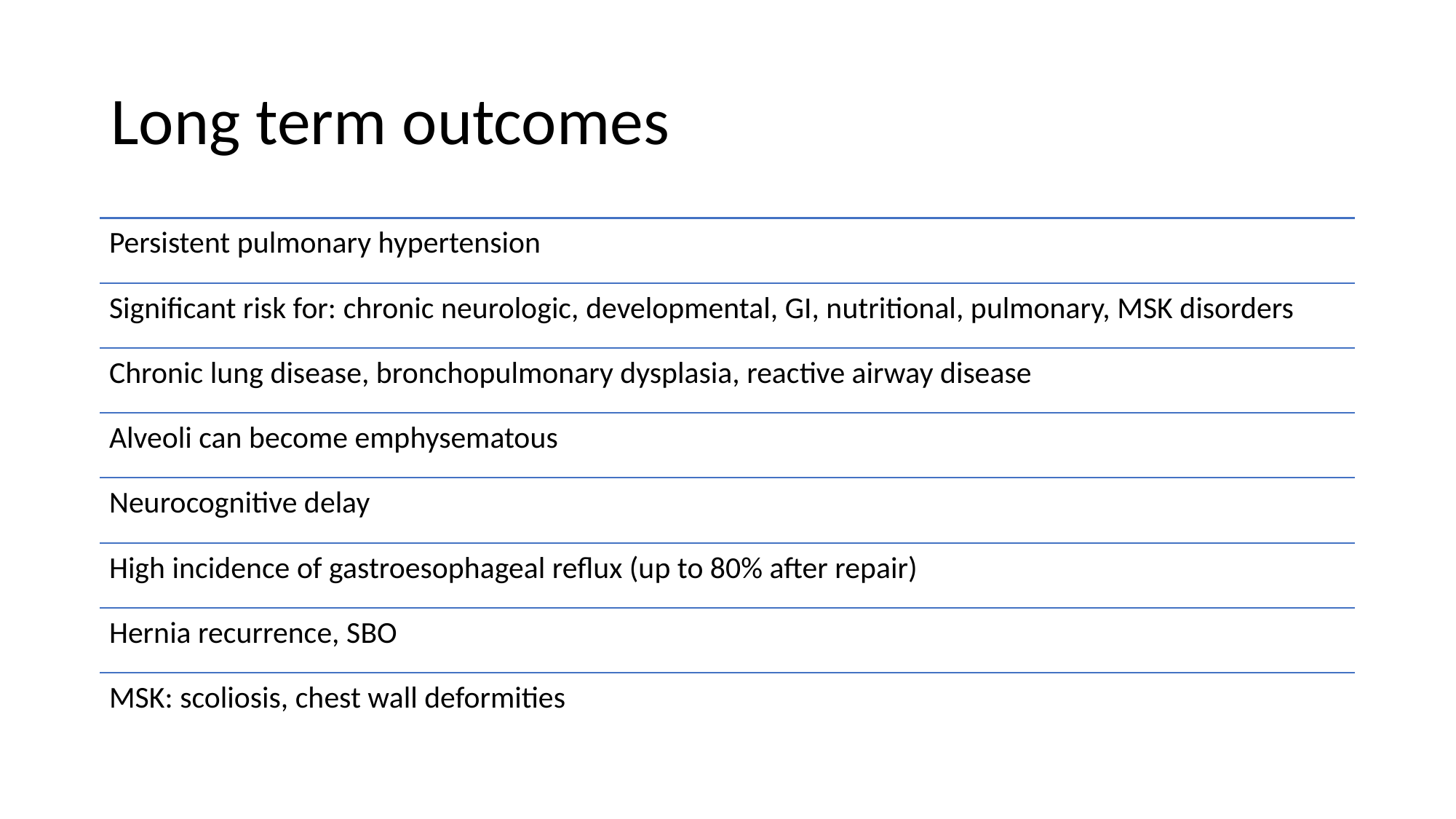

# Long term outcomes

Persistent pulmonary hypertension

Significant risk for: chronic neurologic, developmental, GI, nutritional, pulmonary, MSK disorders

Chronic lung disease, bronchopulmonary dysplasia, reactive airway disease

Alveoli can become emphysematous

Neurocognitive delay

High incidence of gastroesophageal reflux (up to 80% after repair)

Hernia recurrence, SBO

MSK: scoliosis, chest wall deformities